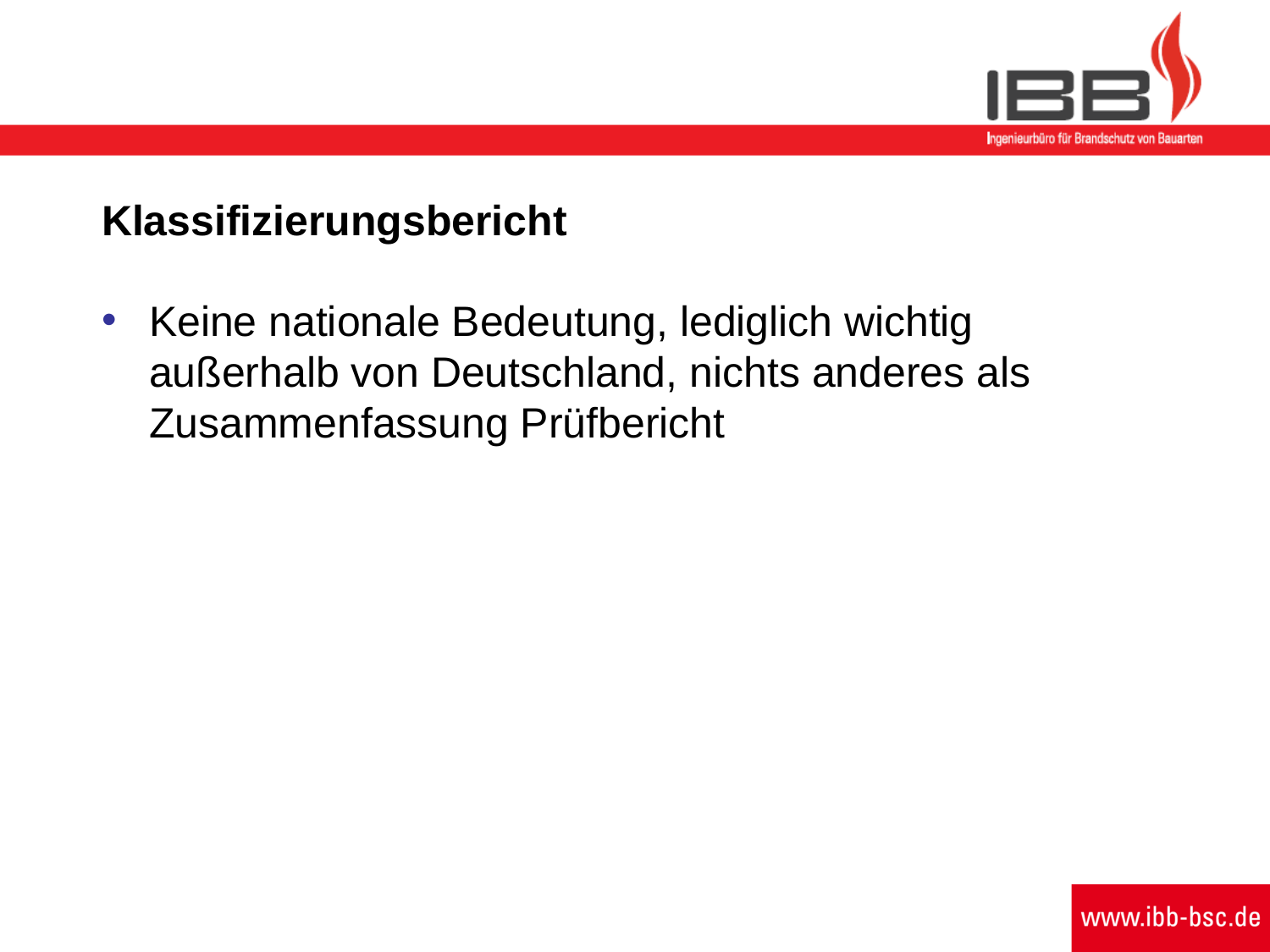

# Klassifizierungsbericht
Keine nationale Bedeutung, lediglich wichtig außerhalb von Deutschland, nichts anderes als Zusammenfassung Prüfbericht